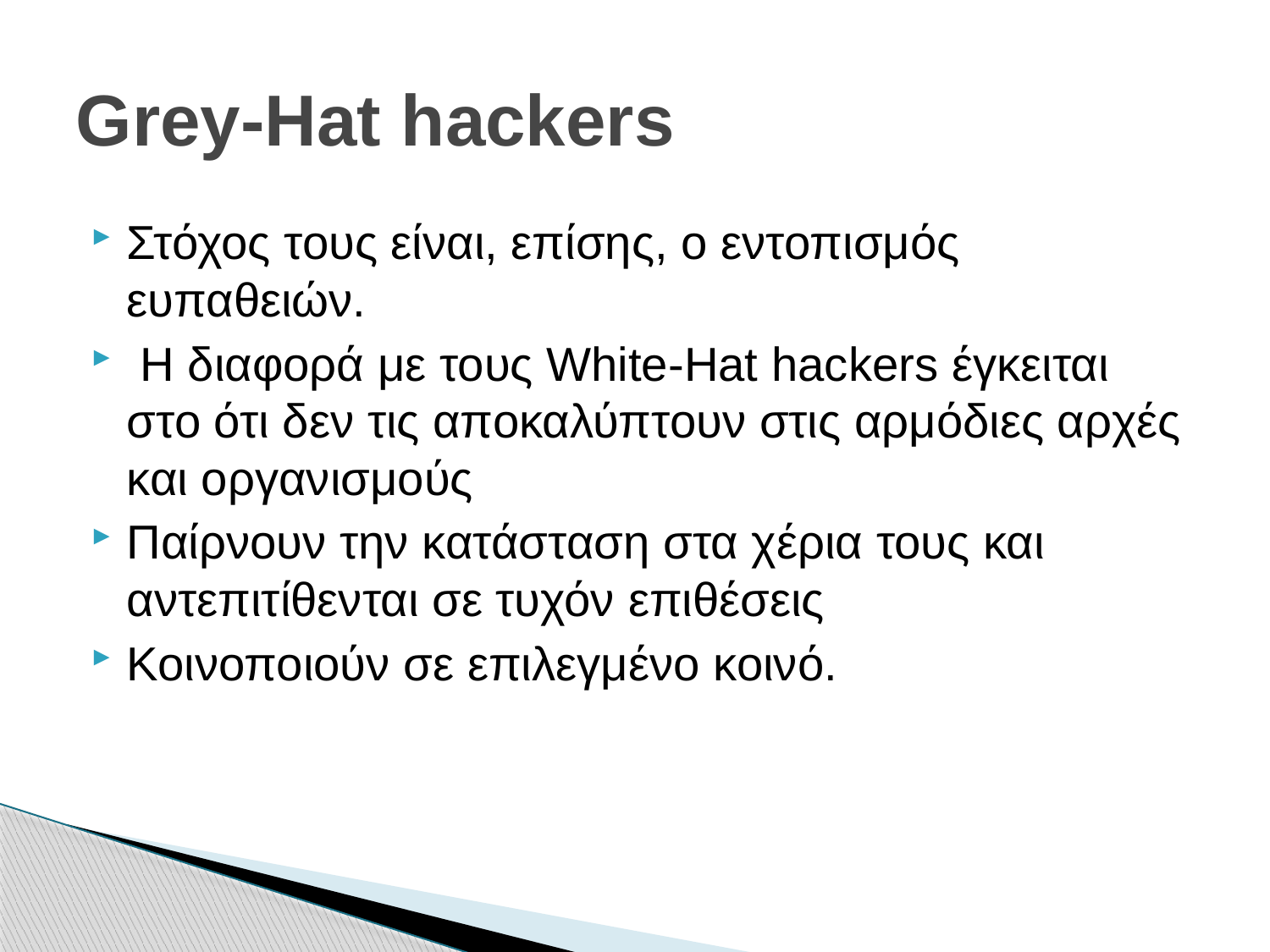

# Grey-Hat hackers
Στόχος τους είναι, επίσης, ο εντοπισμός ευπαθειών.
 Η διαφορά με τους White-Hat hackers έγκειται στο ότι δεν τις αποκαλύπτουν στις αρμόδιες αρχές και οργανισμούς
Παίρνουν την κατάσταση στα χέρια τους και αντεπιτίθενται σε τυχόν επιθέσεις
Κοινοποιούν σε επιλεγμένο κοινό.